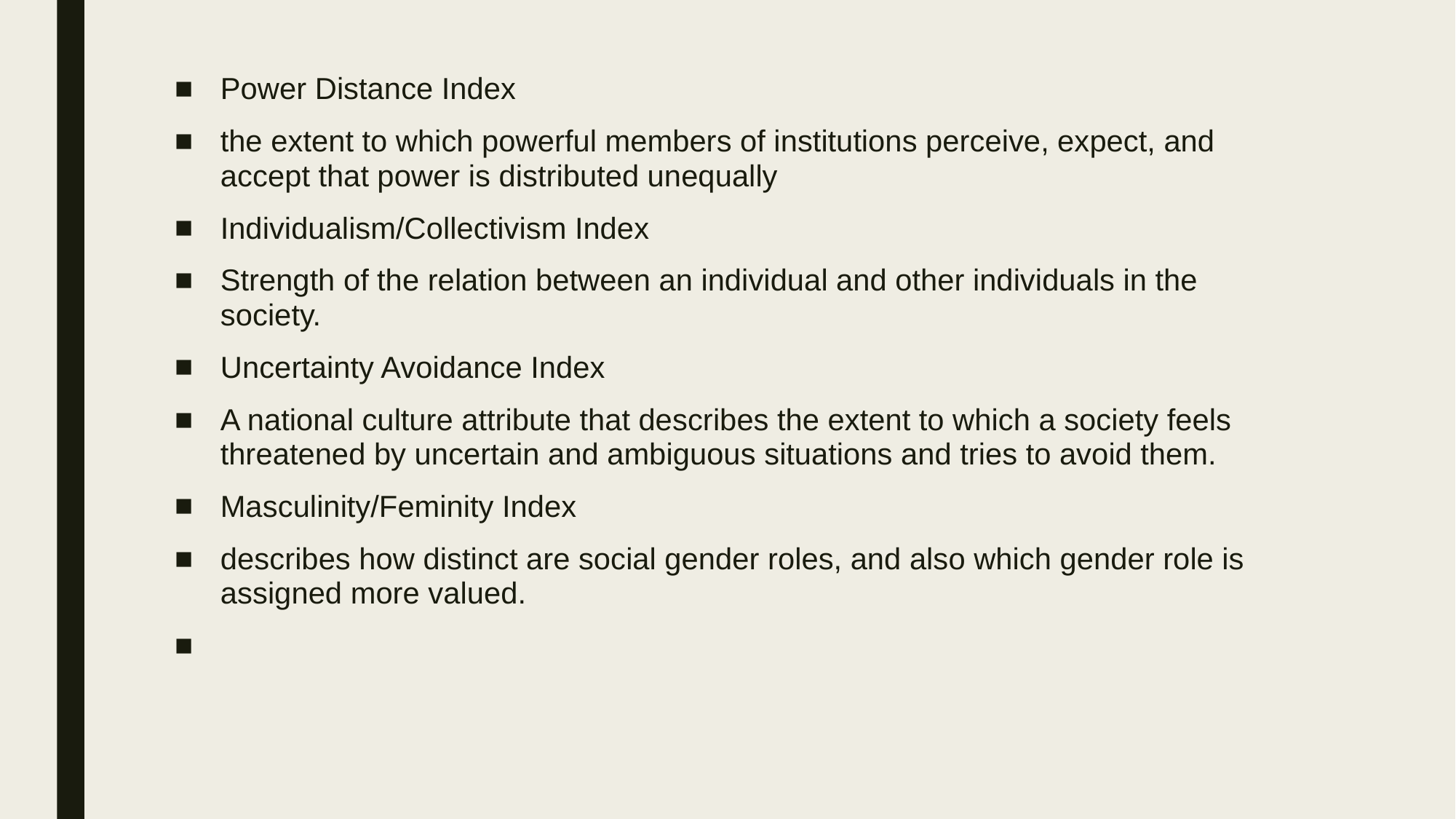

Power Distance Index
the extent to which powerful members of institutions perceive, expect, and accept that power is distributed unequally
Individualism/Collectivism Index
Strength of the relation between an individual and other individuals in the society.
Uncertainty Avoidance Index
A national culture attribute that describes the extent to which a society feels threatened by uncertain and ambiguous situations and tries to avoid them.
Masculinity/Feminity Index
describes how distinct are social gender roles, and also which gender role is assigned more valued.